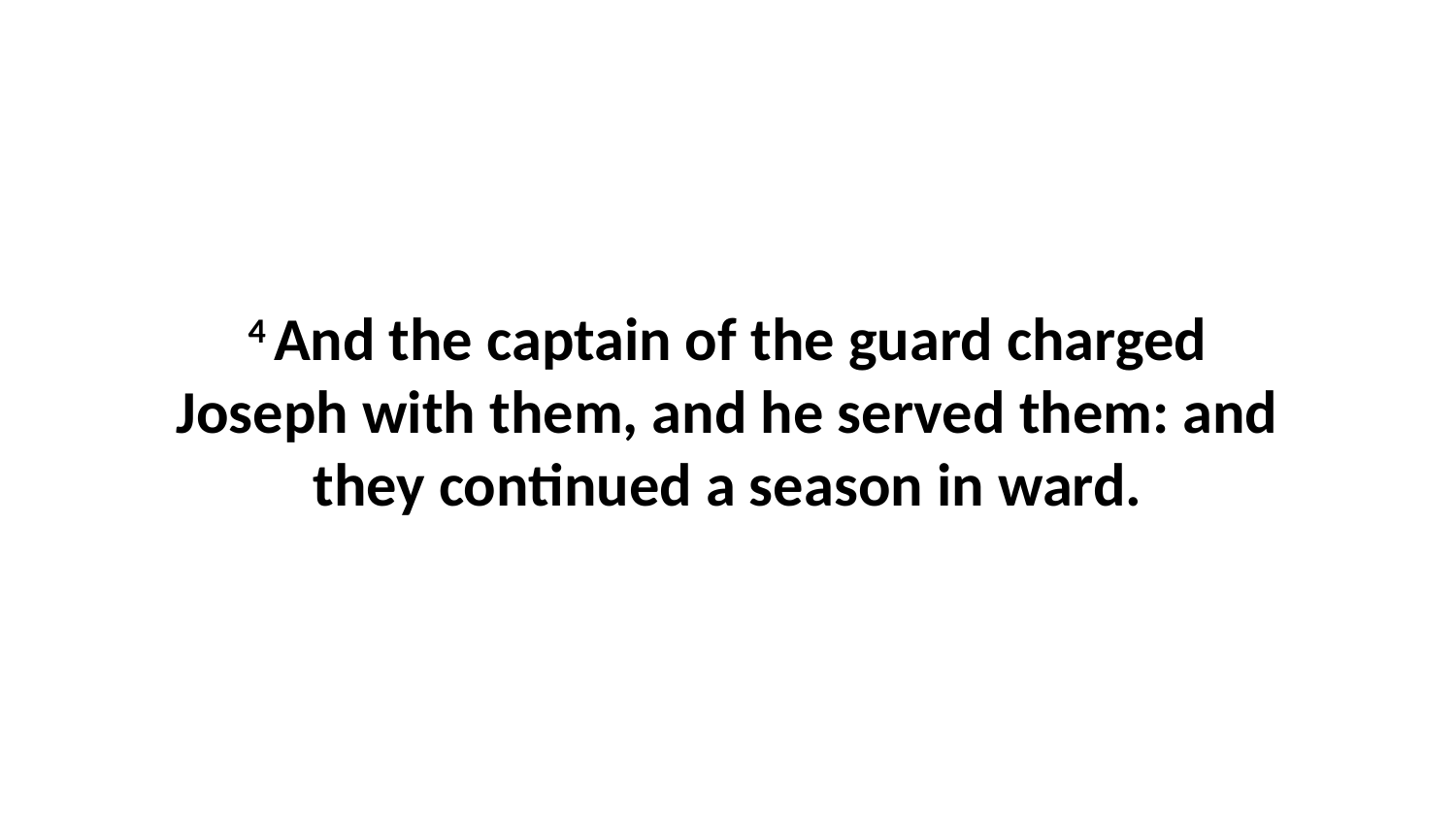

4 And the captain of the guard charged Joseph with them, and he served them: and they continued a season in ward.